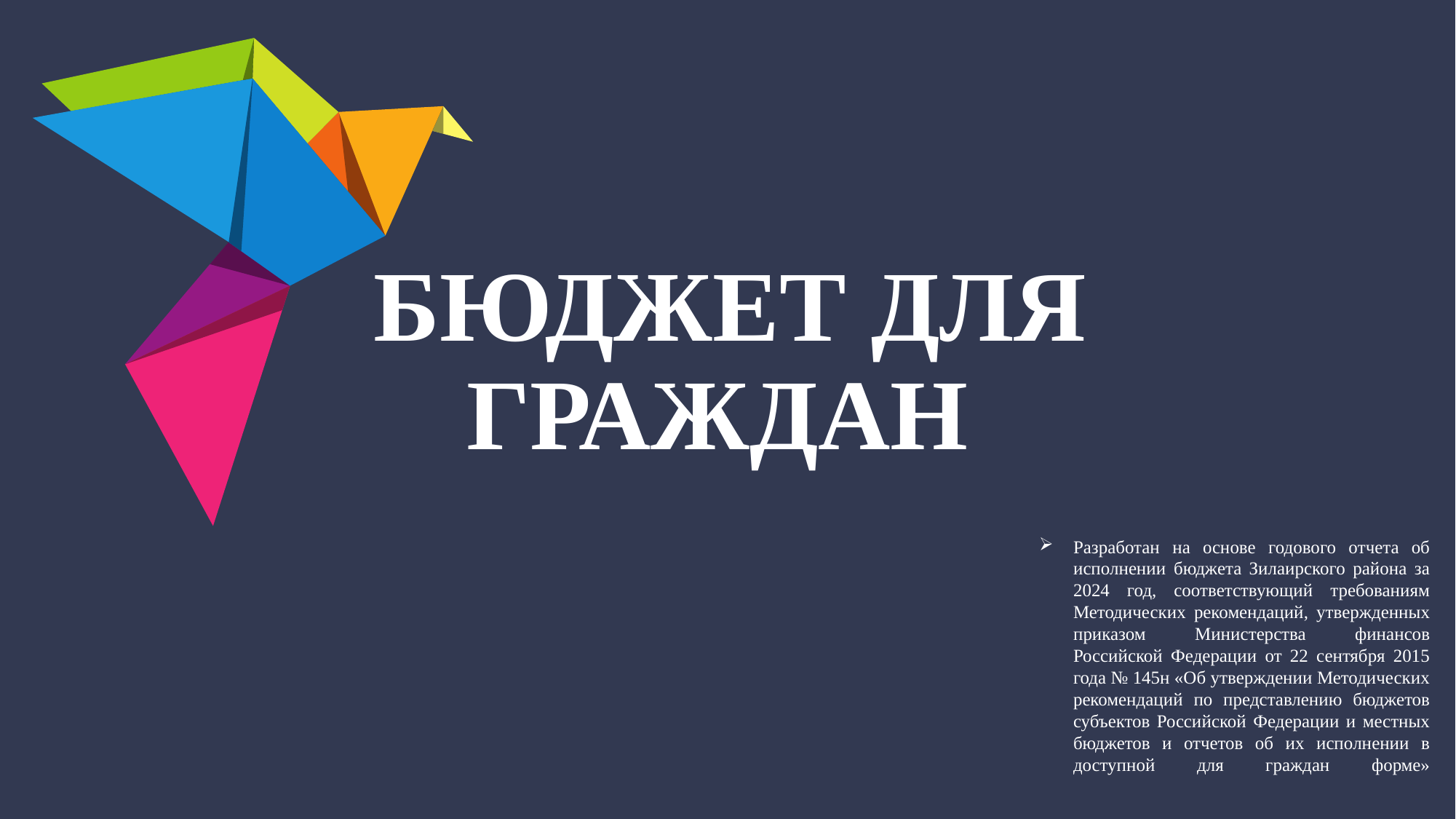

# БЮДЖЕТ ДЛЯ ГРАЖДАН
Разработан на основе годового отчета об исполнении бюджета Зилаирского района за 2024 год, соответствующий требованиям Методических рекомендаций, утвержденных приказом Министерства финансов Российской Федерации от 22 сентября 2015 года № 145н «Об утверждении Методических рекомендаций по представлению бюджетов субъектов Российской Федерации и местных бюджетов и отчетов об их исполнении в доступной для граждан форме»